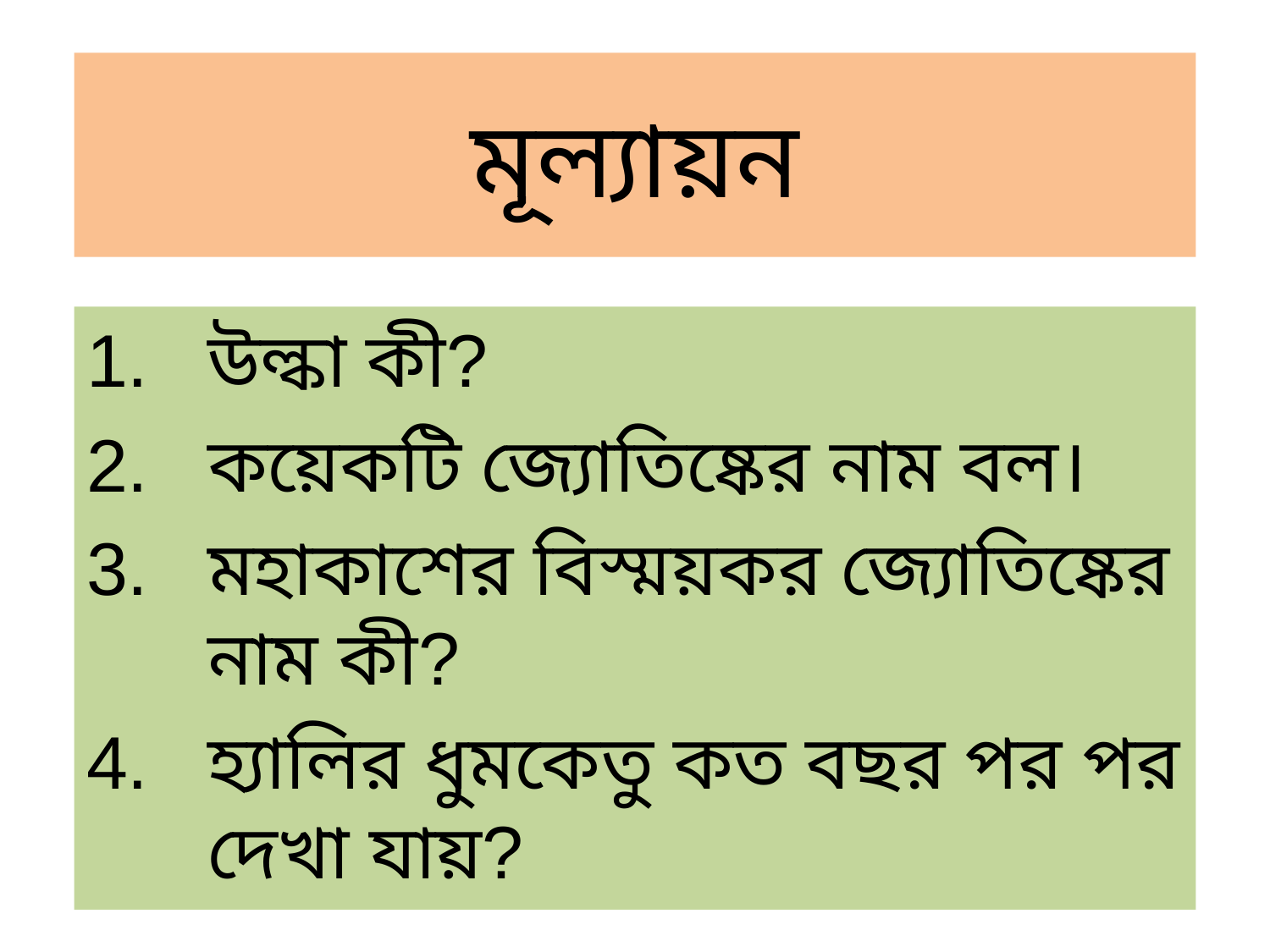

# মূল্যায়ন
উল্কা কী?
কয়েকটি জ্যোতিষ্কের নাম বল।
মহাকাশের বিস্ময়কর জ্যোতিষ্কের নাম কী?
হ্যালির ধুমকেতু কত বছর পর পর দেখা যায়?